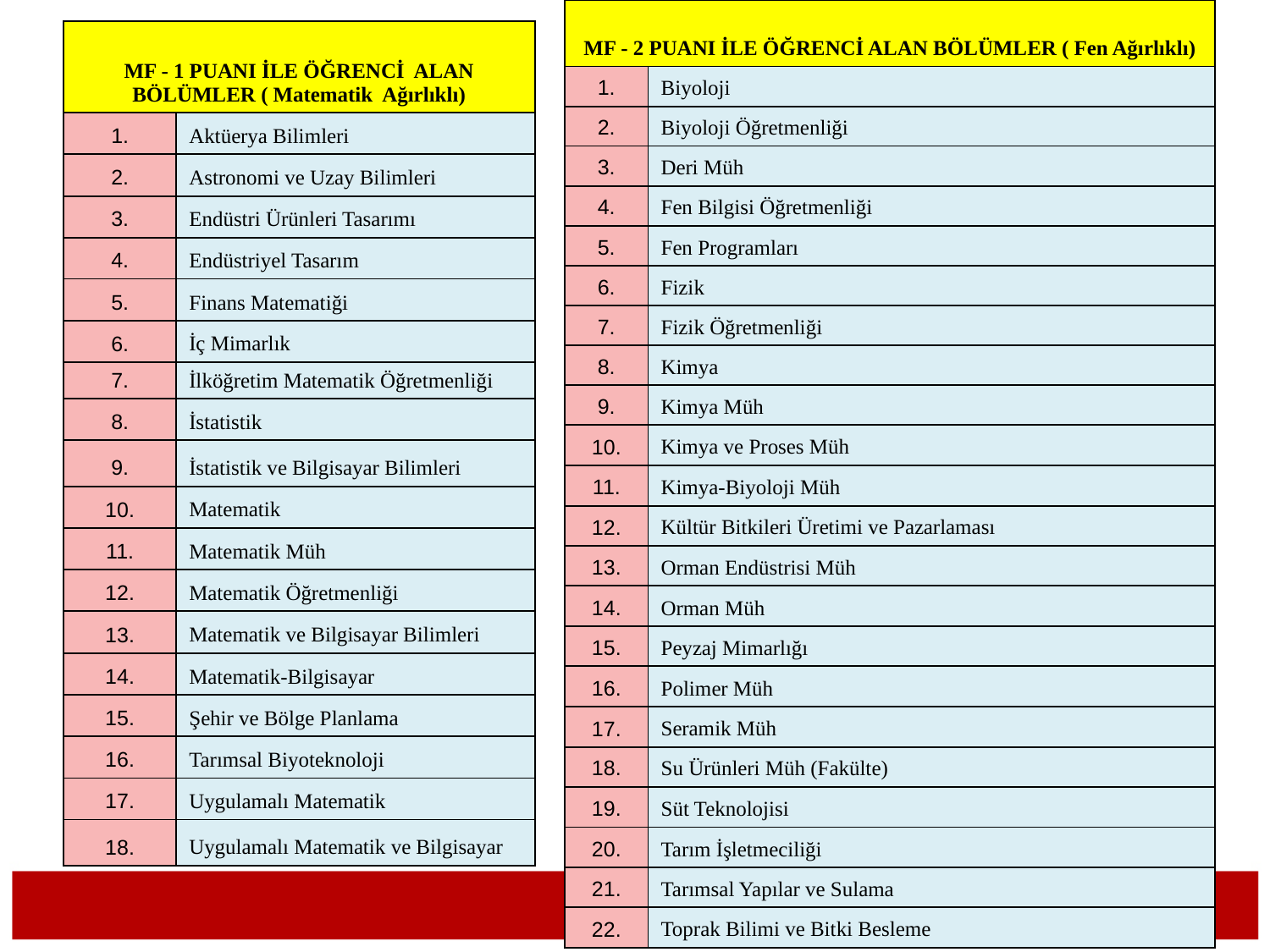

| MF - 2 PUANI İLE ÖĞRENCİ ALAN BÖLÜMLER ( Fen Ağırlıklı) |  |
| --- | --- |
| 1. | Biyoloji |
| 2. | Biyoloji Öğretmenliği |
| 3. | Deri Müh |
| 4. | Fen Bilgisi Öğretmenliği |
| 5. | Fen Programları |
| 6. | Fizik |
| 7. | Fizik Öğretmenliği |
| 8. | Kimya |
| 9. | Kimya Müh |
| 10. | Kimya ve Proses Müh |
| 11. | Kimya-Biyoloji Müh |
| 12. | Kültür Bitkileri Üretimi ve Pazarlaması |
| 13. | Orman Endüstrisi Müh |
| 14. | Orman Müh |
| 15. | Peyzaj Mimarlığı |
| 16. | Polimer Müh |
| 17. | Seramik Müh |
| 18. | Su Ürünleri Müh (Fakülte) |
| 19. | Süt Teknolojisi |
| 20. | Tarım İşletmeciliği |
| 21. | Tarımsal Yapılar ve Sulama |
| 22. | Toprak Bilimi ve Bitki Besleme |
| MF - 1 PUANI İLE ÖĞRENCİ ALAN BÖLÜMLER ( Matematik Ağırlıklı) |  |
| --- | --- |
| 1. | Aktüerya Bilimleri |
| 2. | Astronomi ve Uzay Bilimleri |
| 3. | Endüstri Ürünleri Tasarımı |
| 4. | Endüstriyel Tasarım |
| 5. | Finans Matematiği |
| 6. | İç Mimarlık |
| 7. | İlköğretim Matematik Öğretmenliği |
| 8. | İstatistik |
| 9. | İstatistik ve Bilgisayar Bilimleri |
| 10. | Matematik |
| 11. | Matematik Müh |
| 12. | Matematik Öğretmenliği |
| 13. | Matematik ve Bilgisayar Bilimleri |
| 14. | Matematik-Bilgisayar |
| 15. | Şehir ve Bölge Planlama |
| 16. | Tarımsal Biyoteknoloji |
| 17. | Uygulamalı Matematik |
| 18. | Uygulamalı Matematik ve Bilgisayar |